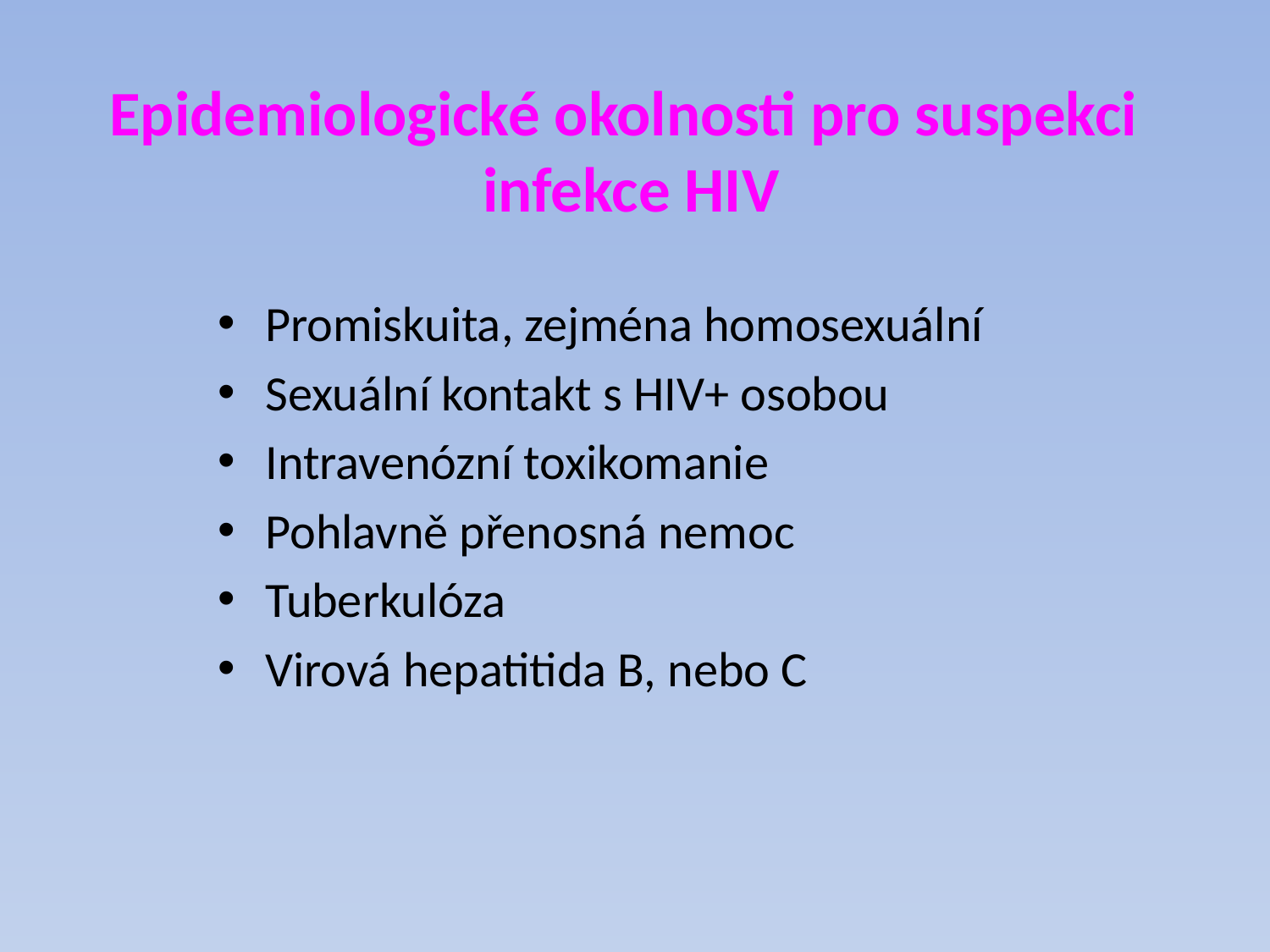

# Epidemiologické okolnosti pro suspekci  infekce HIV
Promiskuita, zejména homosexuální
Sexuální kontakt s HIV+ osobou
Intravenózní toxikomanie
Pohlavně přenosná nemoc
Tuberkulóza
Virová hepatitida B, nebo C